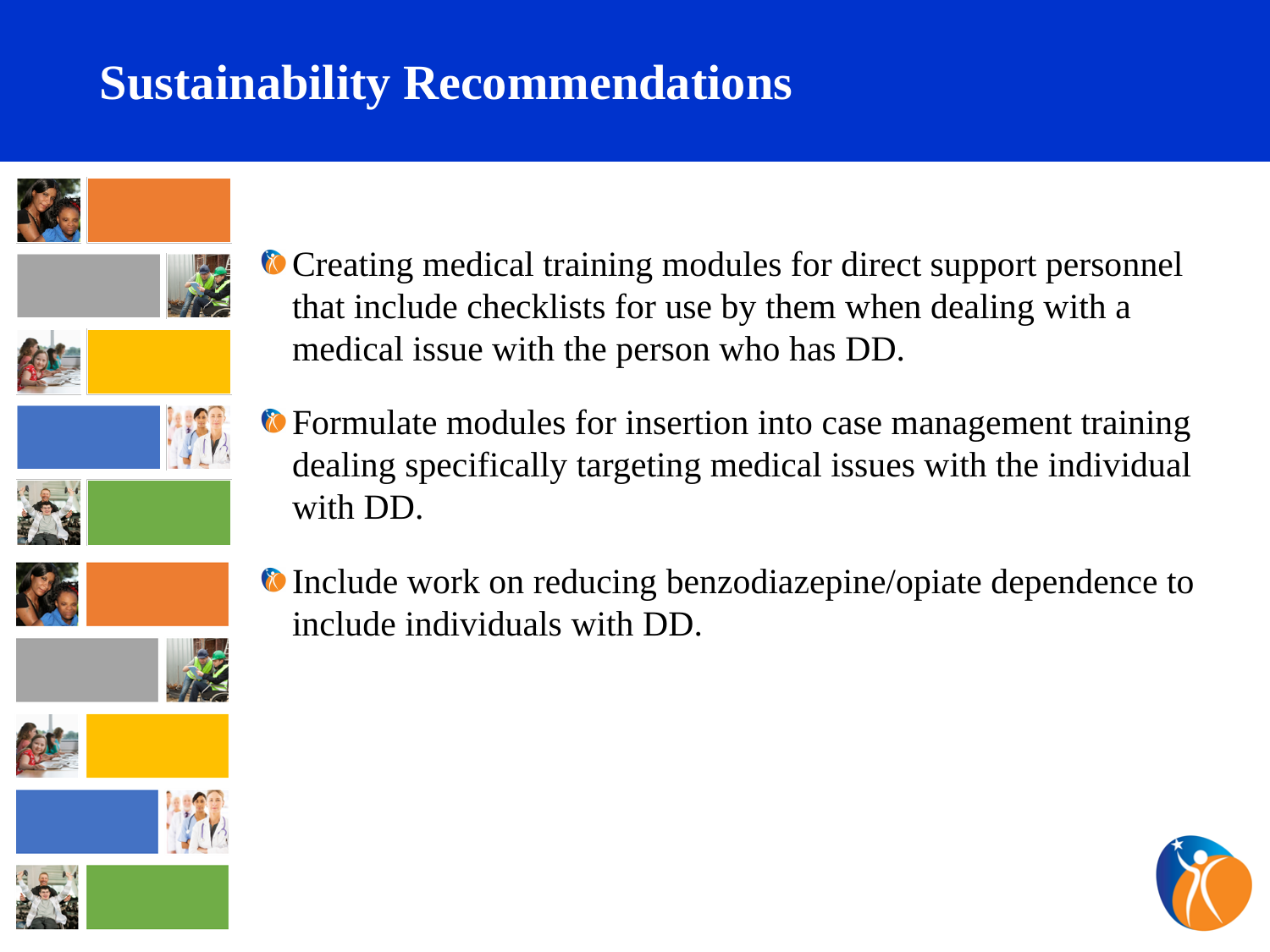

# Sustainability Recommendations
Creating medical training modules for direct support personnel that include checklists for use by them when dealing with a medical issue with the person who has DD.
Formulate modules for insertion into case management training dealing specifically targeting medical issues with the individual with DD.
Include work on reducing benzodiazepine/opiate dependence to include individuals with DD.